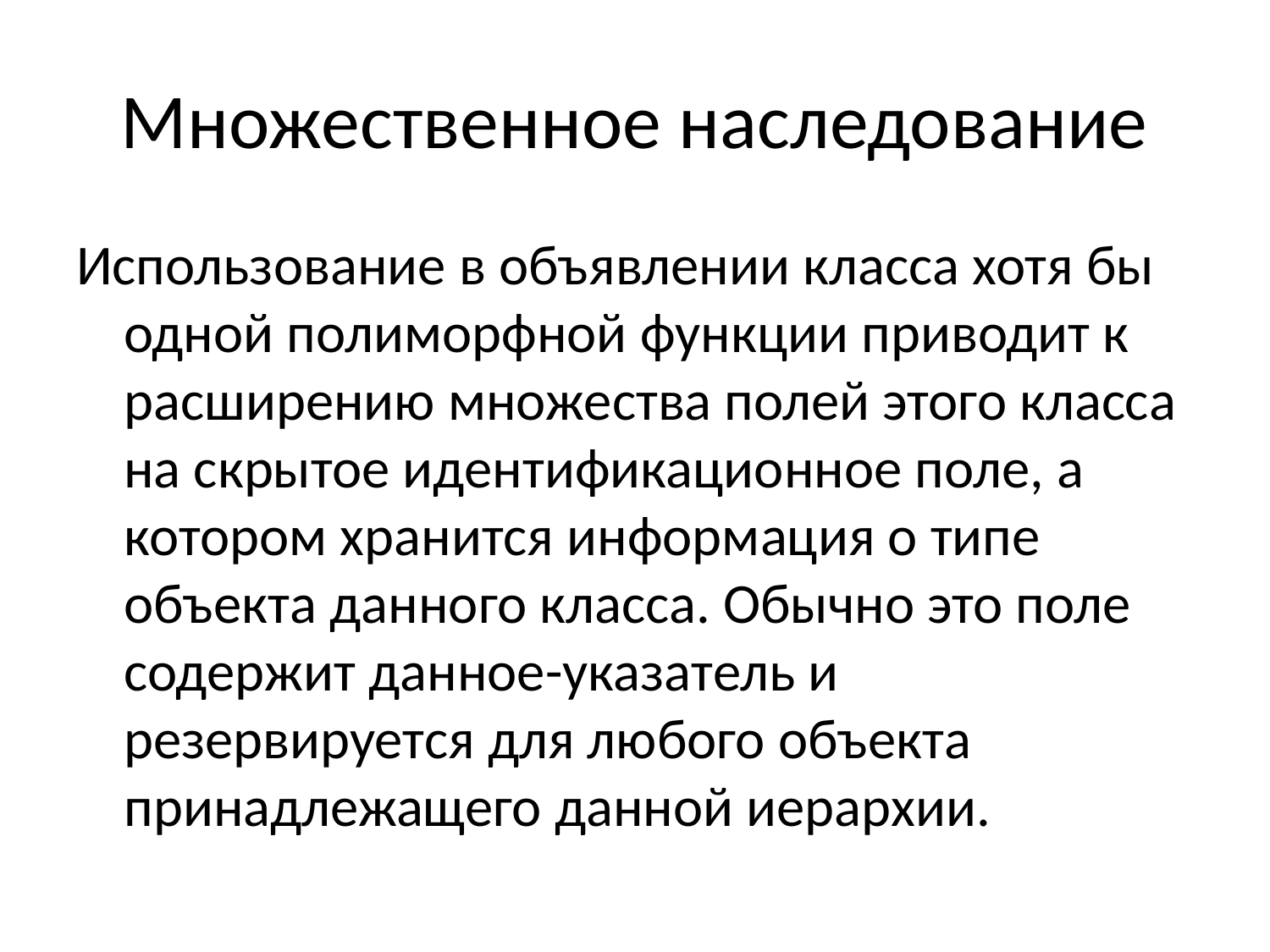

# Множественное наследование
Использование в объявлении класса хотя бы одной полиморфной функции приводит к расширению множества полей этого класса на скрытое идентификационное поле, а котором хранится информация о типе объекта данного класса. Обычно это поле содержит данное-указатель и резервируется для любого объекта принадлежащего данной иерархии.